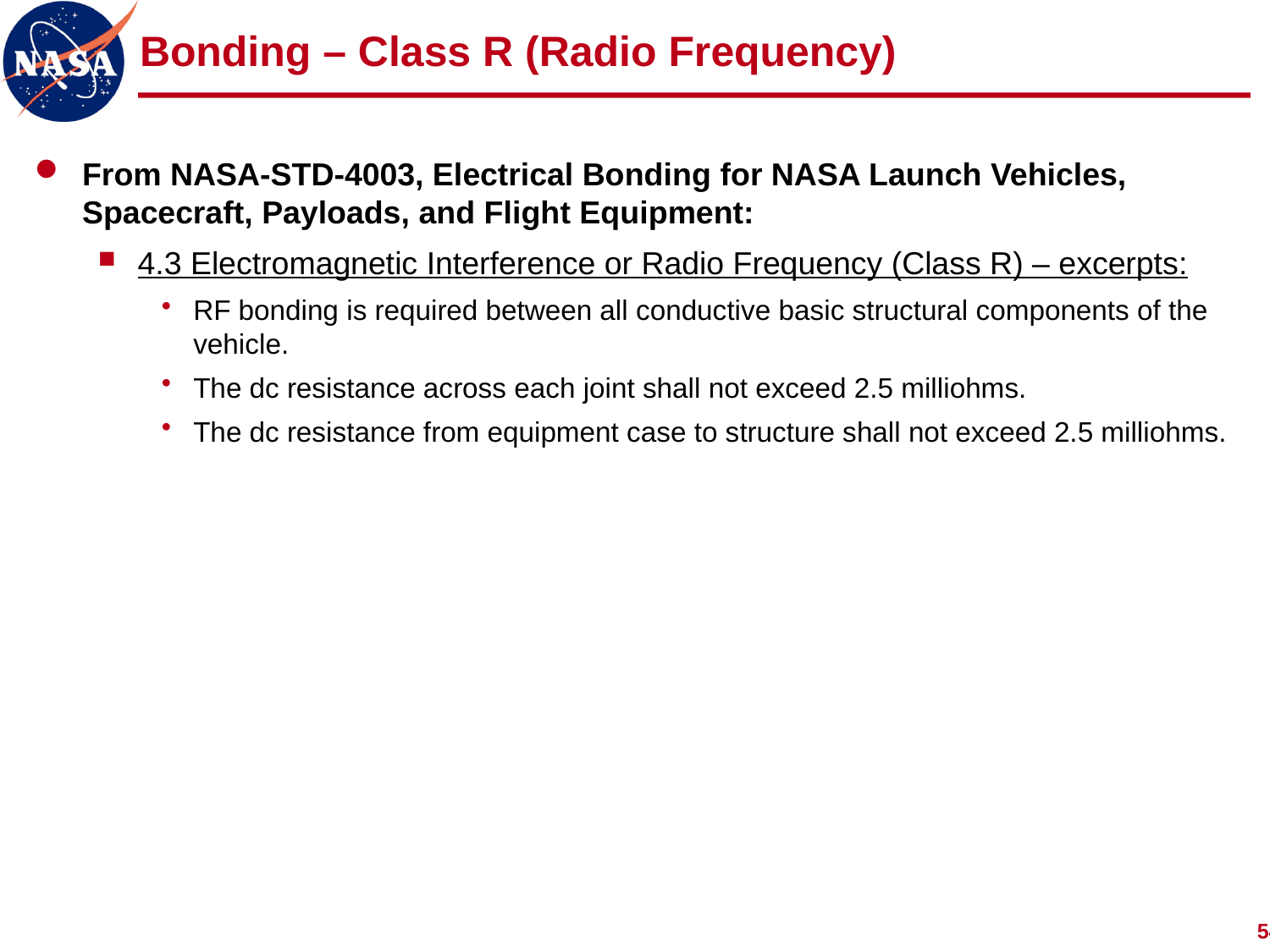

# Bonding – Class R (Radio Frequency)
From NASA-STD-4003, Electrical Bonding for NASA Launch Vehicles, Spacecraft, Payloads, and Flight Equipment:
4.3 Electromagnetic Interference or Radio Frequency (Class R) – excerpts:
RF bonding is required between all conductive basic structural components of the vehicle.
The dc resistance across each joint shall not exceed 2.5 milliohms.
The dc resistance from equipment case to structure shall not exceed 2.5 milliohms.